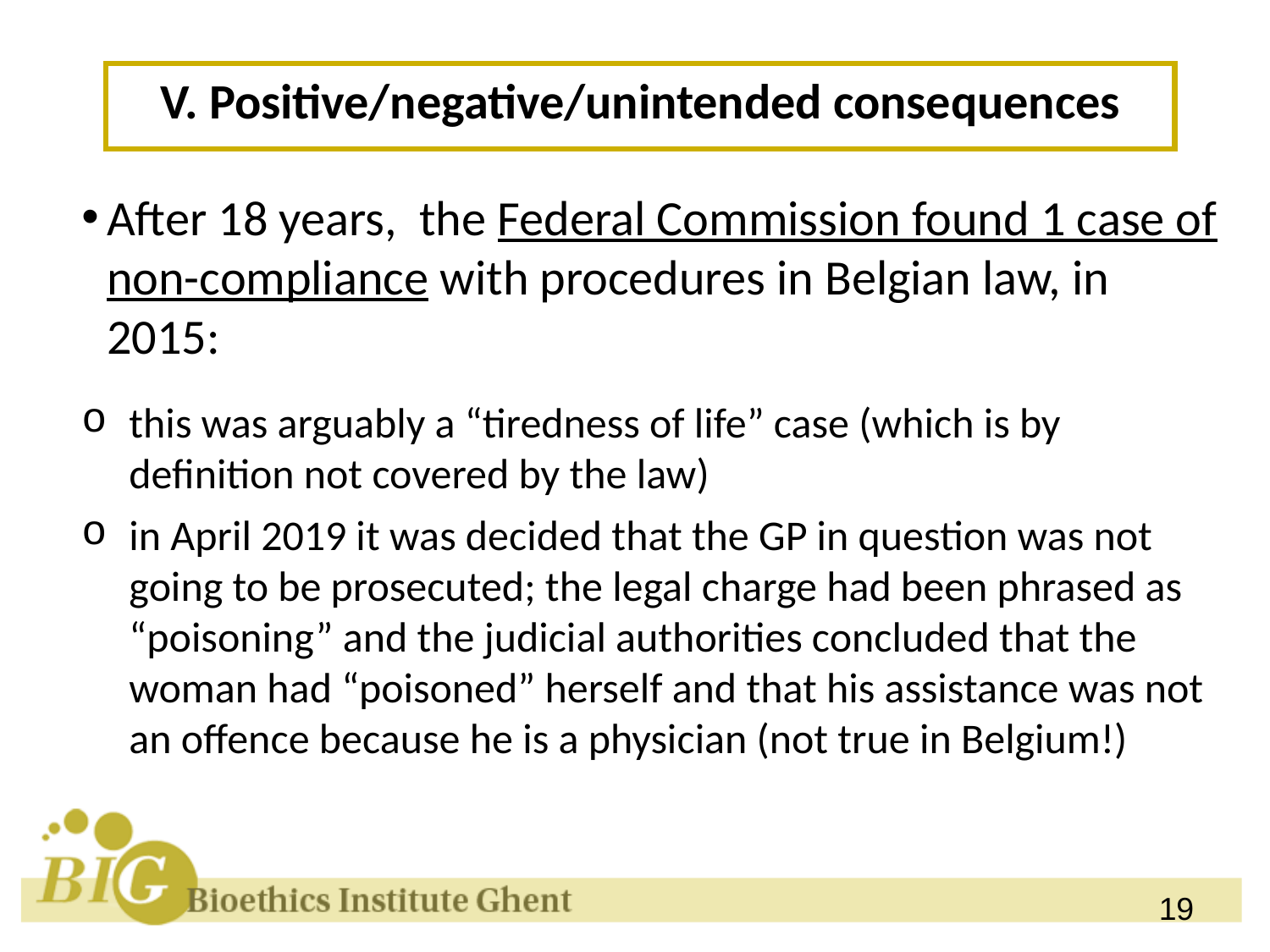

V. Positive/negative/unintended consequences
After 18 years,  the Federal Commission found 1 case of non-compliance with procedures in Belgian law, in 2015:
this was arguably a “tiredness of life” case (which is by definition not covered by the law)
in April 2019 it was decided that the GP in question was not going to be prosecuted; the legal charge had been phrased as “poisoning” and the judicial authorities concluded that the woman had “poisoned” herself and that his assistance was not an offence because he is a physician (not true in Belgium!)

19